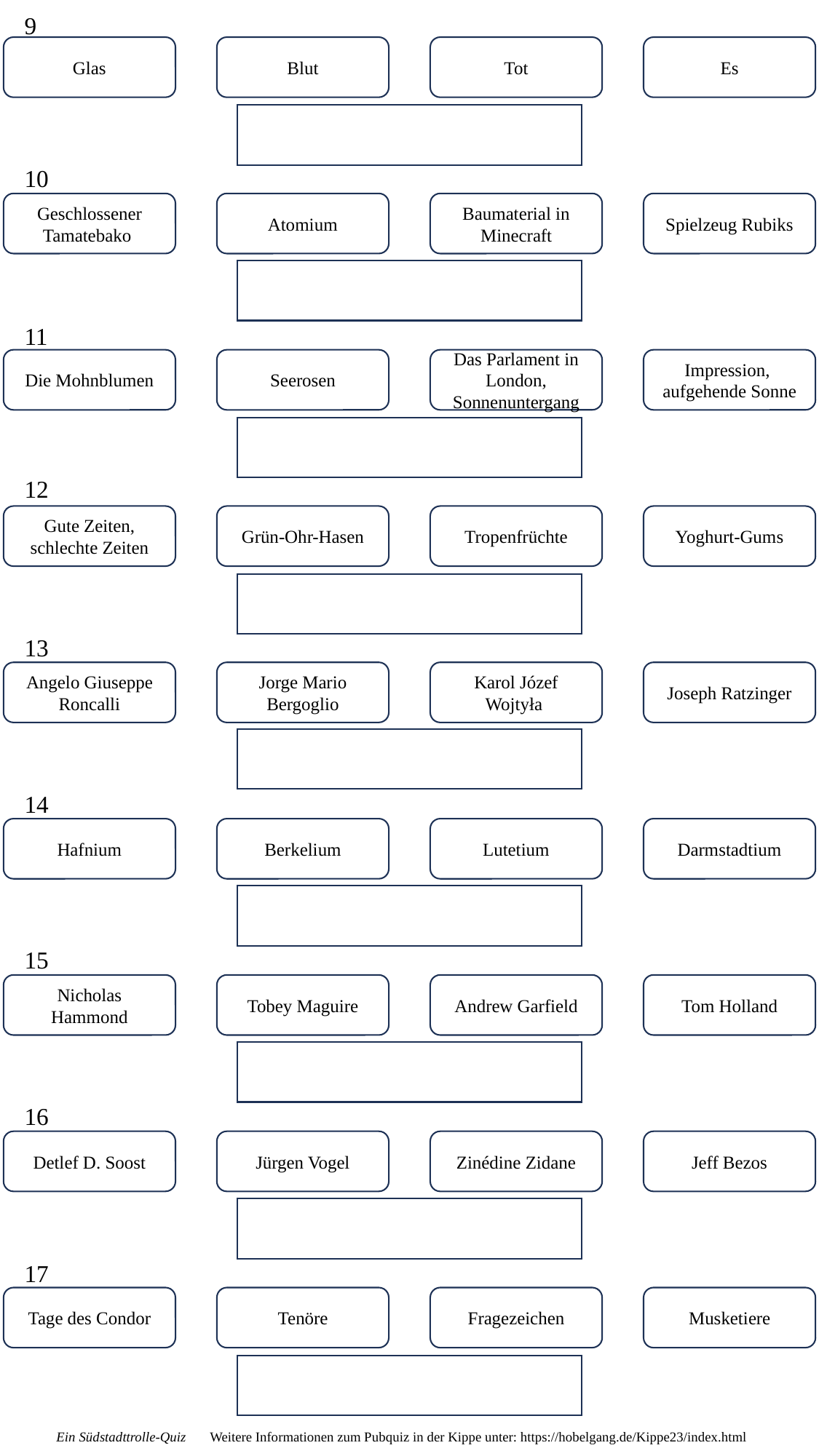

9
Glas
Blut
Tot
Es

10
Geschlossener Tamatebako
Atomium
Baumaterial in Minecraft
Spielzeug Rubiks

11
Die Mohnblumen
Seerosen
Das Parlament in London, Sonnenuntergang
Impression,  aufgehende Sonne

12
Gute Zeiten, schlechte Zeiten
Grün-Ohr-Hasen
Tropenfrüchte
Yoghurt-Gums

13
Angelo Giuseppe Roncalli
Jorge Mario Bergoglio
Karol Józef Wojtyła
Joseph Ratzinger

14
Hafnium
Berkelium
Lutetium
Darmstadtium

15
Nicholas Hammond
Tobey Maguire
Andrew Garfield
Tom Holland

16
Detlef D. Soost
Jürgen Vogel
Zinédine Zidane
Jeff Bezos

17
Tage des Condor
Tenöre
Fragezeichen
Musketiere

Ein Südstadttrolle-Quiz       Weitere Informationen zum Pubquiz in der Kippe unter: https://hobelgang.de/Kippe23/index.html